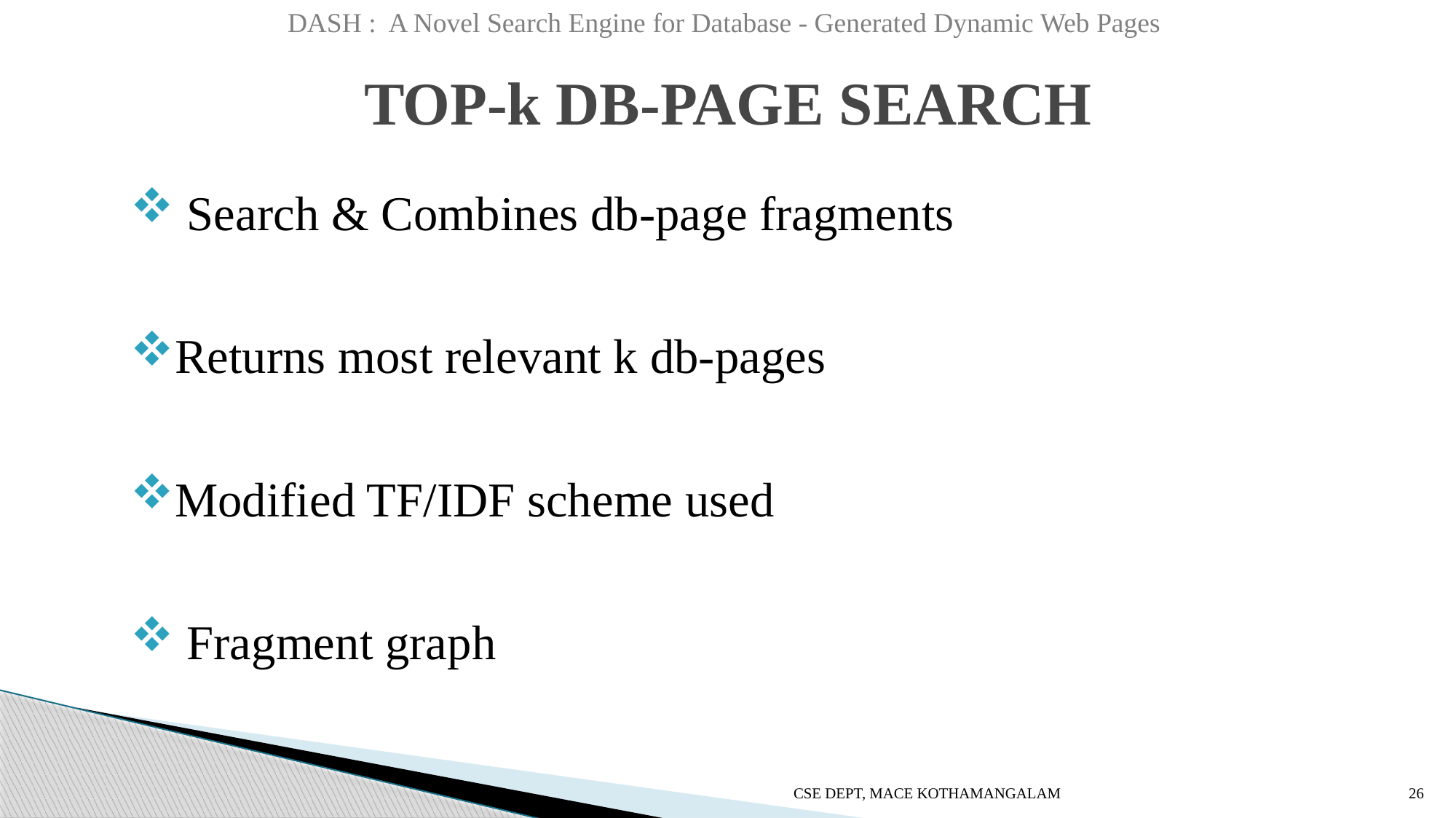

DASH :  A Novel Search Engine for Database - Generated Dynamic Web Pages
# TOP-k DB-PAGE SEARCH
 Search & Combines db-page fragments

Returns most relevant k db-pages

Modified TF/IDF scheme used

 Fragment graph

CSE DEPT, MACE KOTHAMANGALAM
26